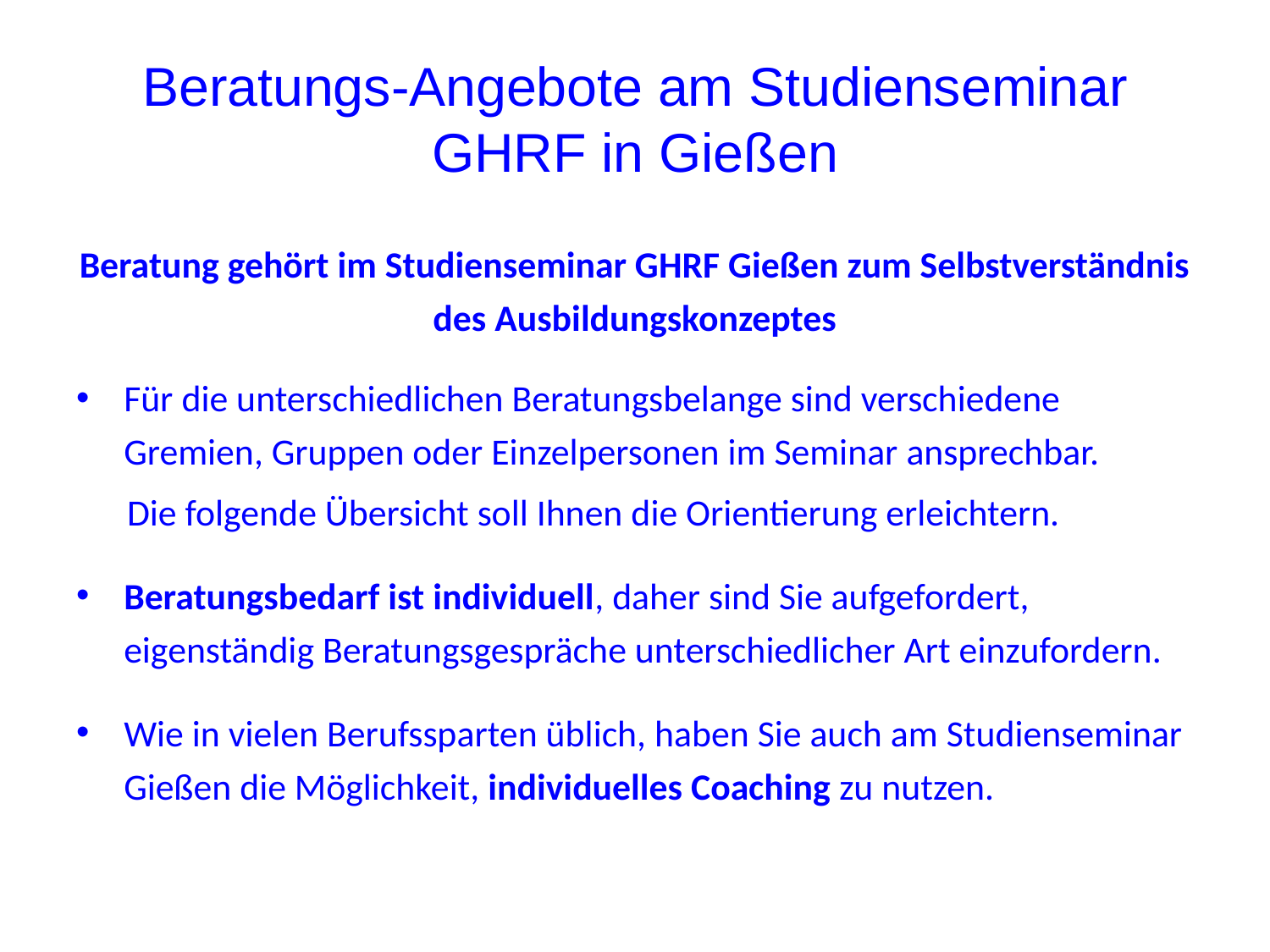

# Beratungs-Angebote am Studienseminar GHRF in Gießen
Beratung gehört im Studienseminar GHRF Gießen zum Selbstverständnis des Ausbildungskonzeptes

Für die unterschiedlichen Beratungsbelange sind verschiedene Gremien, Gruppen oder Einzelpersonen im Seminar ansprechbar.
      Die folgende Übersicht soll Ihnen die Orientierung erleichtern.

Beratungsbedarf ist individuell, daher sind Sie aufgefordert, eigenständig Beratungsgespräche unterschiedlicher Art einzufordern.

Wie in vielen Berufssparten üblich, haben Sie auch am Studienseminar Gießen die Möglichkeit, individuelles Coaching zu nutzen.